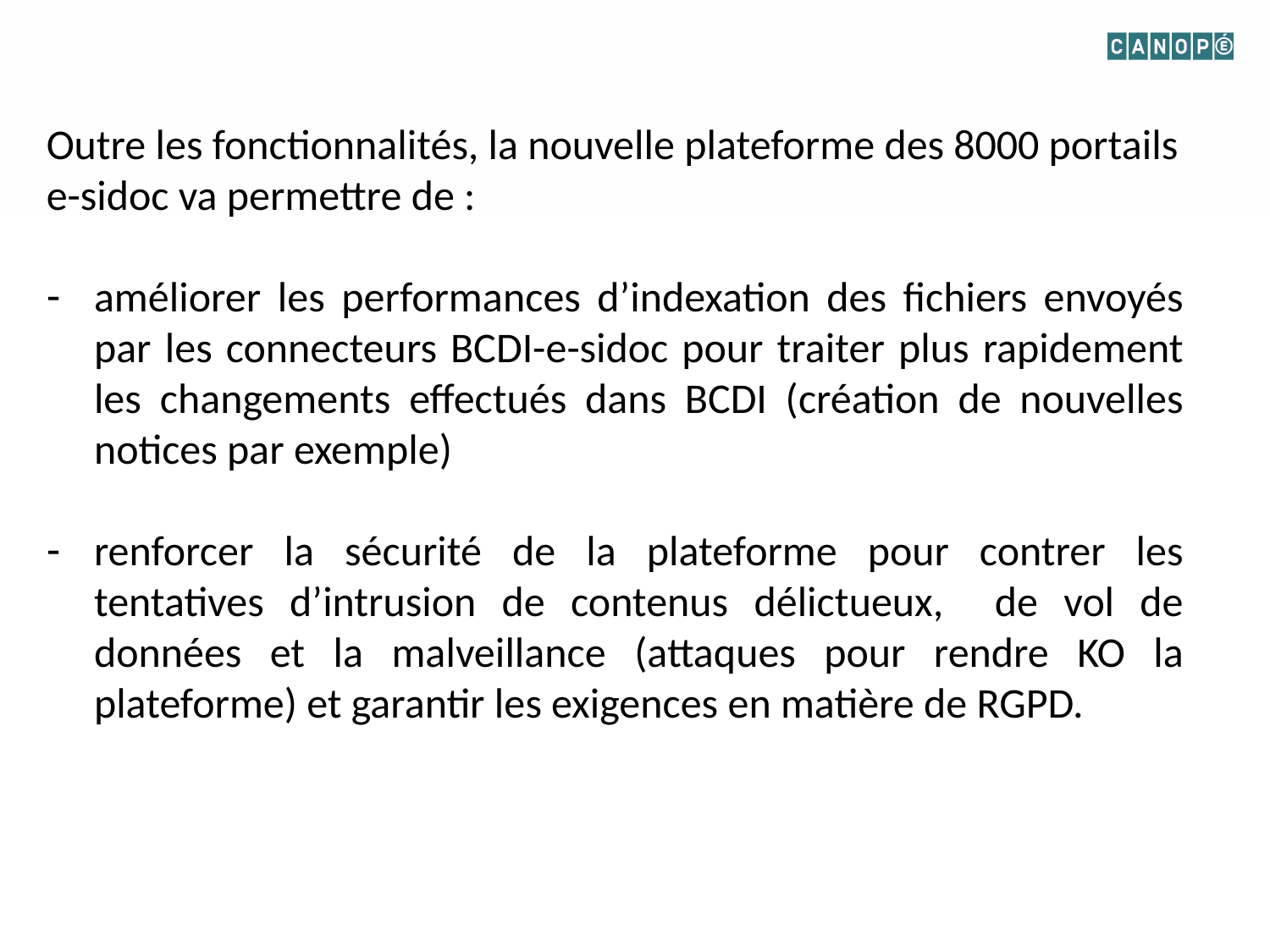

Outre les fonctionnalités, la nouvelle plateforme des 8000 portails e-sidoc va permettre de :

améliorer les performances d’indexation des fichiers envoyés par les connecteurs BCDI-e-sidoc pour traiter plus rapidement les changements effectués dans BCDI (création de nouvelles notices par exemple)

renforcer la sécurité de la plateforme pour contrer les tentatives d’intrusion de contenus délictueux,  de vol de données et la malveillance (attaques pour rendre KO la plateforme) et garantir les exigences en matière de RGPD.